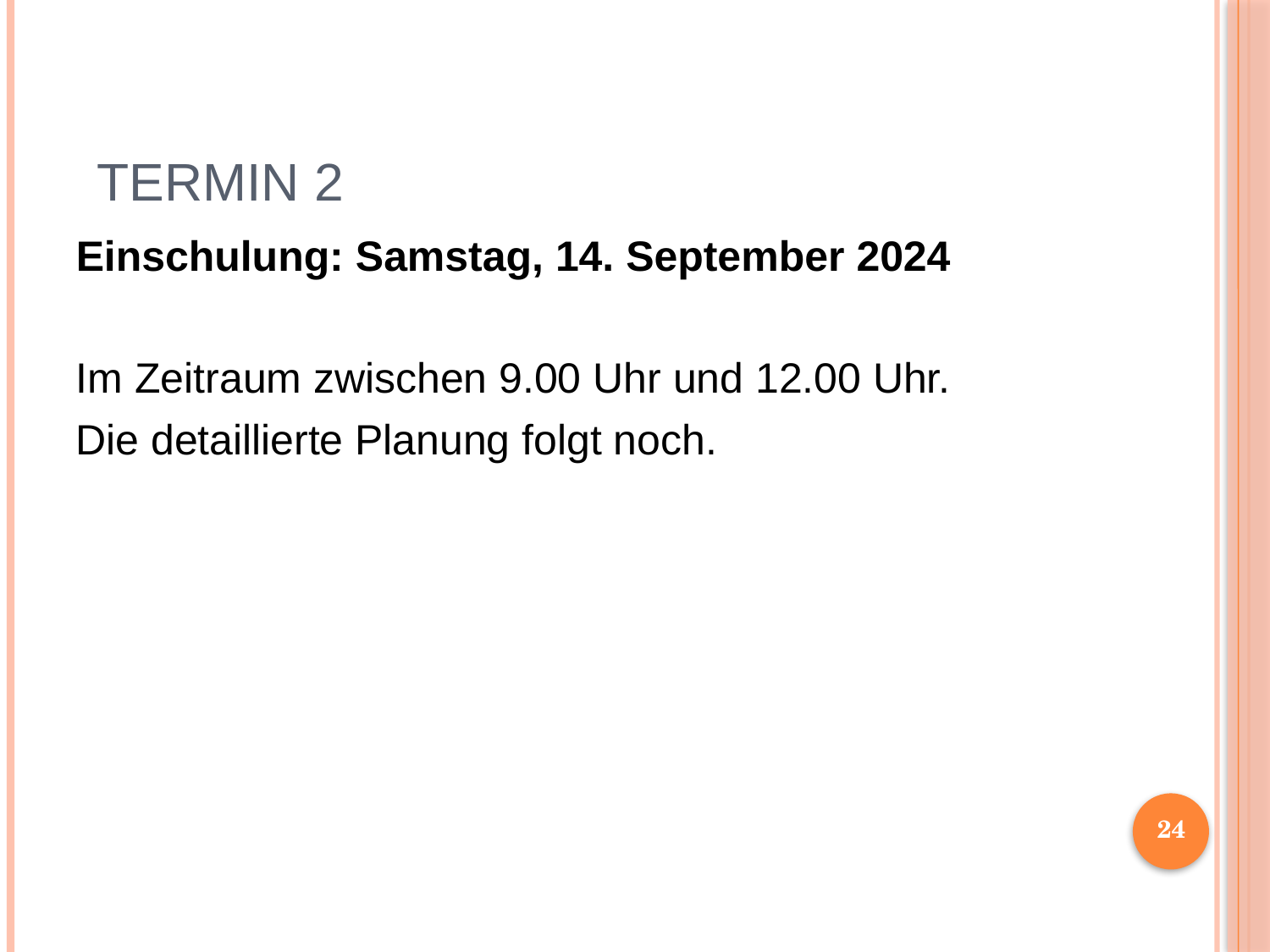

Termin 2
Einschulung: Samstag, 14. September 2024

Im Zeitraum zwischen 9.00 Uhr und 12.00 Uhr.
Die detaillierte Planung folgt noch.
24